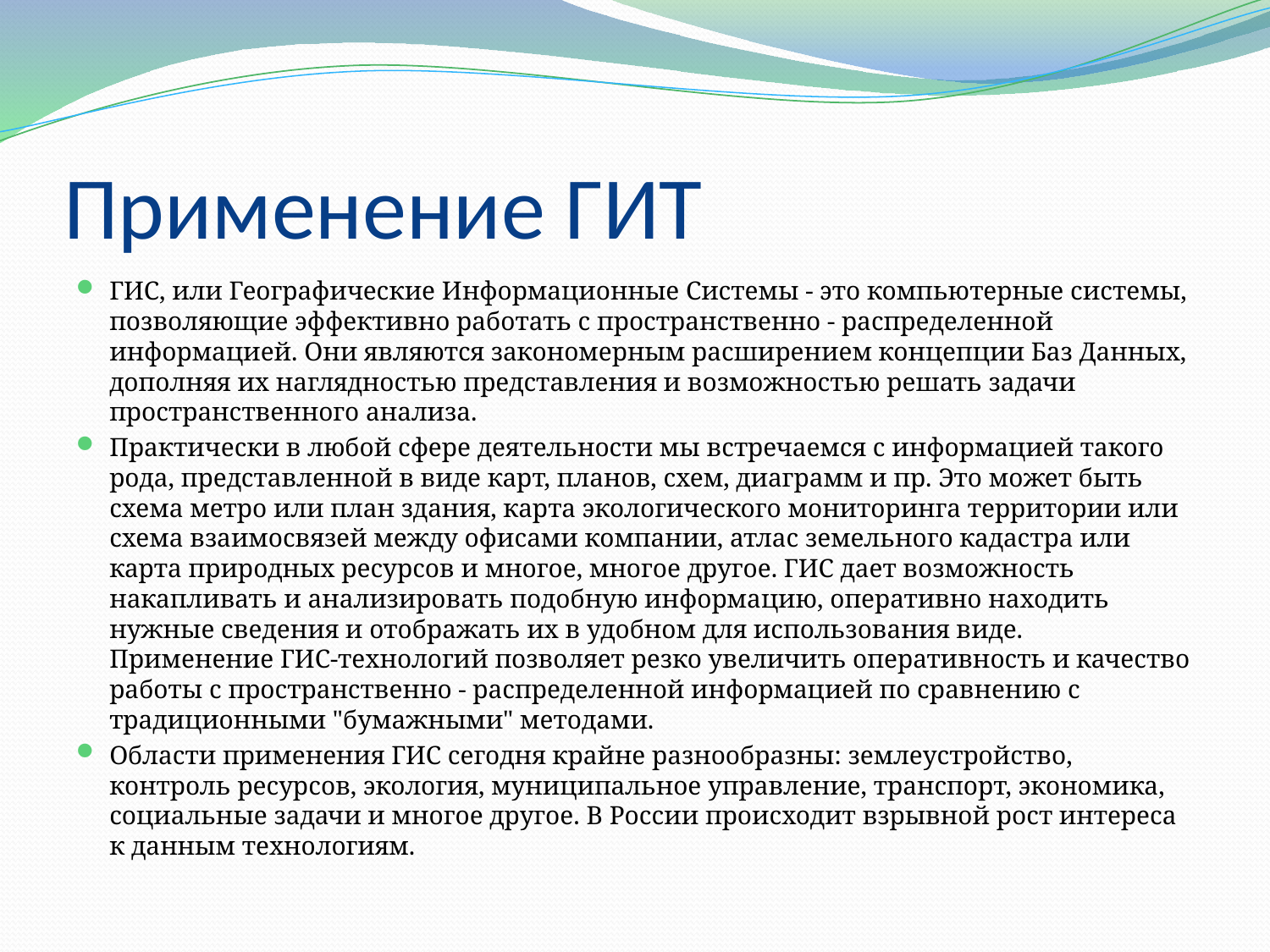

# Применение ГИТ
ГИС, или Географические Информационные Системы - это компьютерные системы, позволяющие эффективно работать с пространственно - распределенной информацией. Они являются закономерным расширением концепции Баз Данных, дополняя их наглядностью представления и возможностью решать задачи пространственного анализа.
Практически в любой сфере деятельности мы встречаемся с информацией такого рода, представленной в виде карт, планов, схем, диаграмм и пр. Это может быть схема метро или план здания, карта экологического мониторинга территории или схема взаимосвязей между офисами компании, атлас земельного кадастра или карта природных ресурсов и многое, многое другое. ГИС дает возможность накапливать и анализировать подобную информацию, оперативно находить нужные сведения и отображать их в удобном для использования виде. Применение ГИС-технологий позволяет резко увеличить оперативность и качество работы с пространственно - распределенной информацией по сравнению с традиционными "бумажными" методами.
Области применения ГИС сегодня крайне разнообразны: землеустройство, контроль ресурсов, экология, муниципальное управление, транспорт, экономика, социальные задачи и многое другое. В России происходит взрывной рост интереса к данным технологиям.